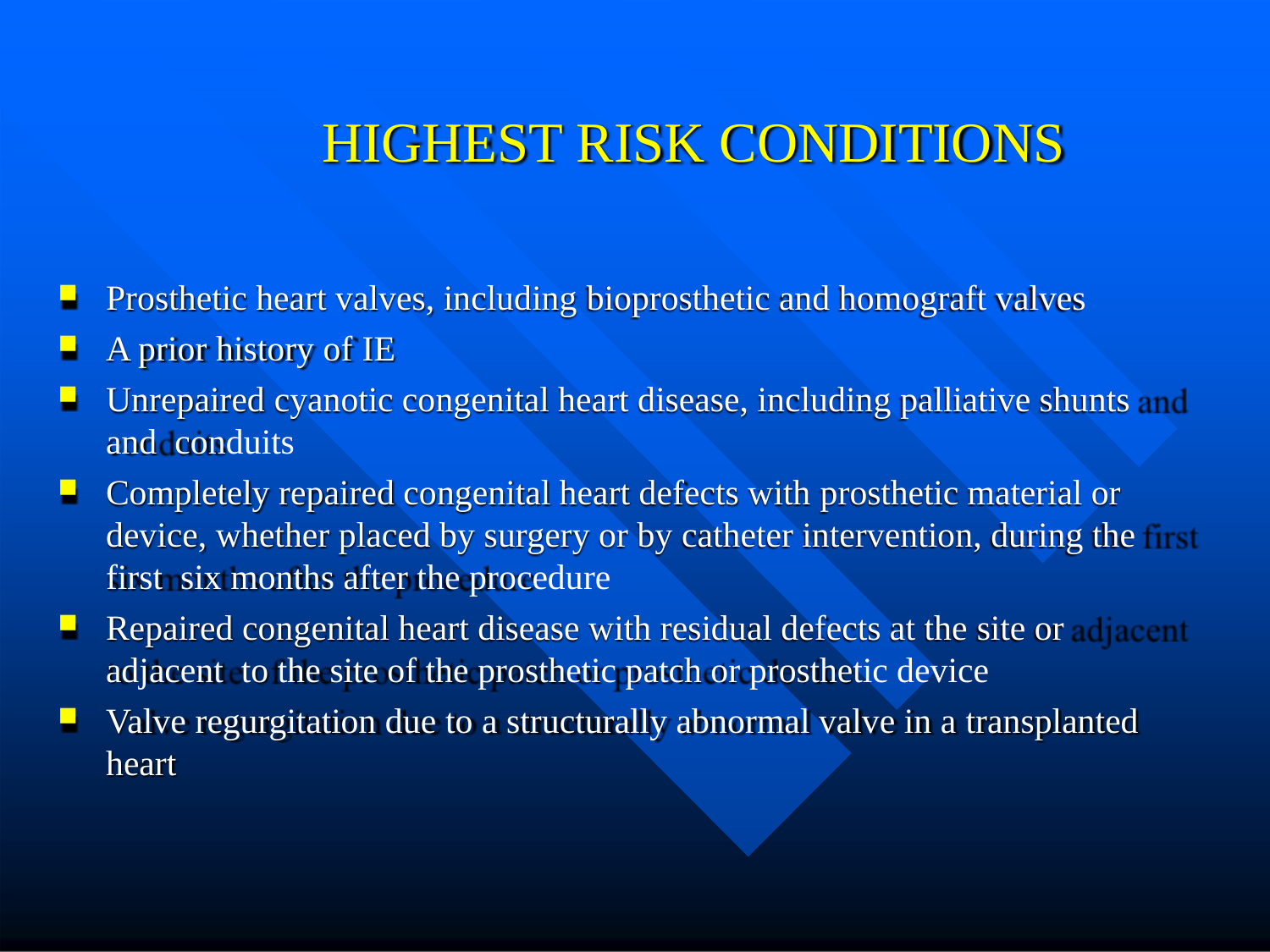

# HIGHEST RISK CONDITIONS

Prosthetic heart valves, including bioprosthetic and homograft valves
A prior history of IE
Unrepaired cyanotic congenital heart disease, including palliative shunts and  conduits
Completely repaired congenital heart defects with prosthetic material or  device, whether placed by surgery or by catheter intervention, during the first  six months after the procedure
Repaired congenital heart disease with residual defects at the site or adjacent  to the site of the prosthetic patch or prosthetic device
Valve regurgitation due to a structurally abnormal valve in a transplanted
heart